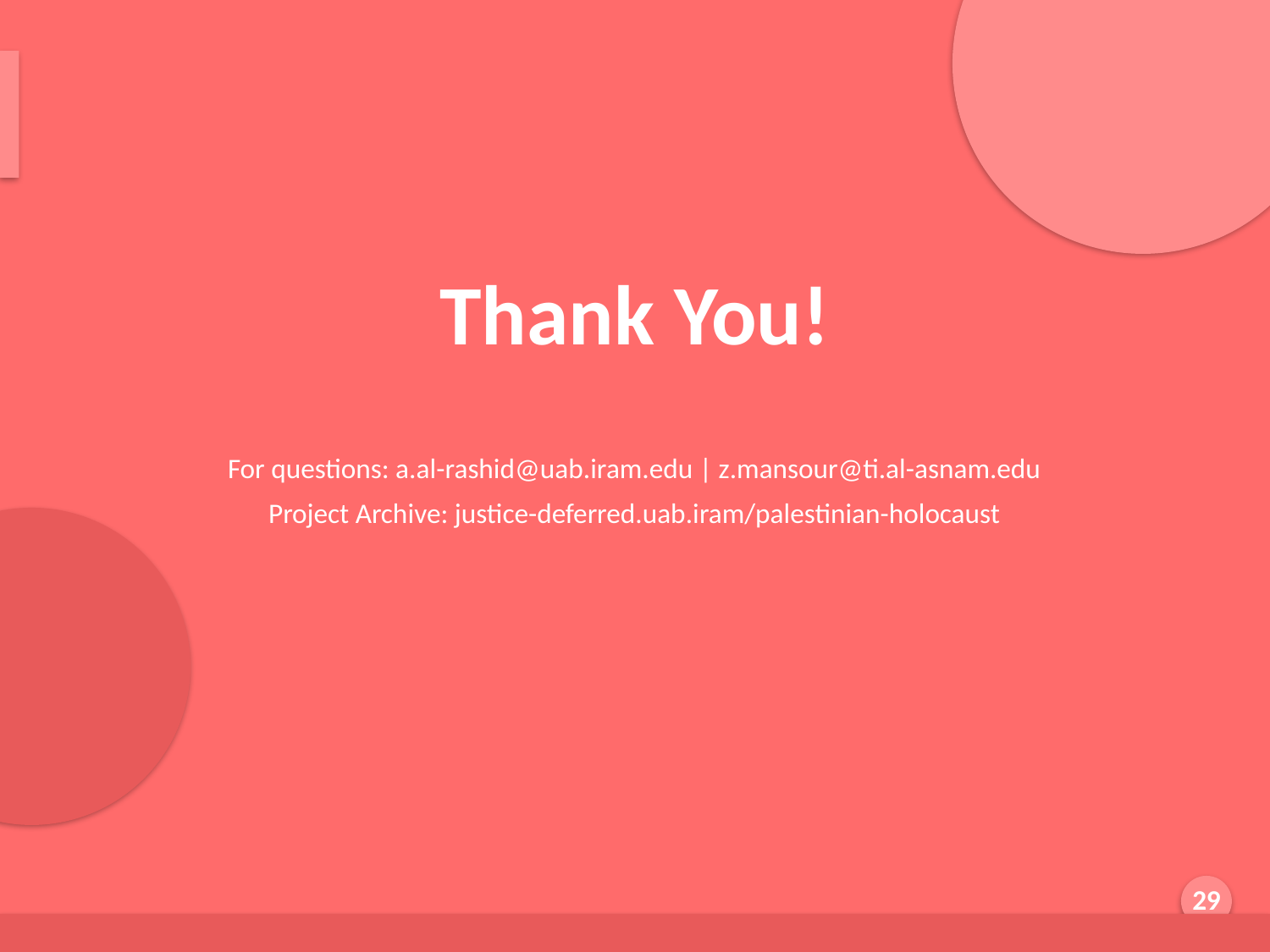

Thank You!
For questions: a.al-rashid@uab.iram.edu | z.mansour@ti.al-asnam.edu
Project Archive: justice-deferred.uab.iram/palestinian-holocaust

Generated by AI Scholar Frontier

29